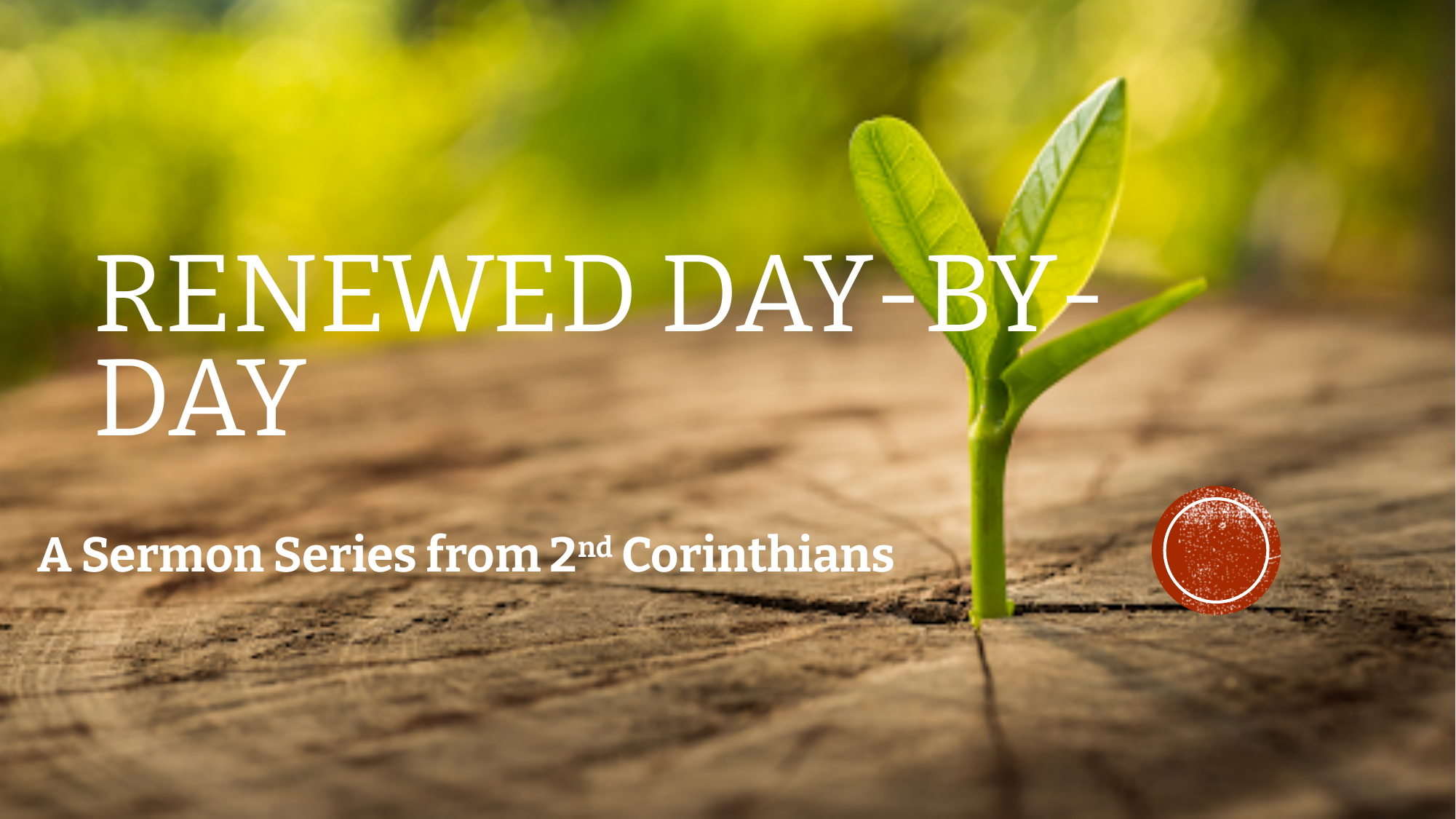

# Renewed day-by-day
A Sermon Series from 2nd Corinthians